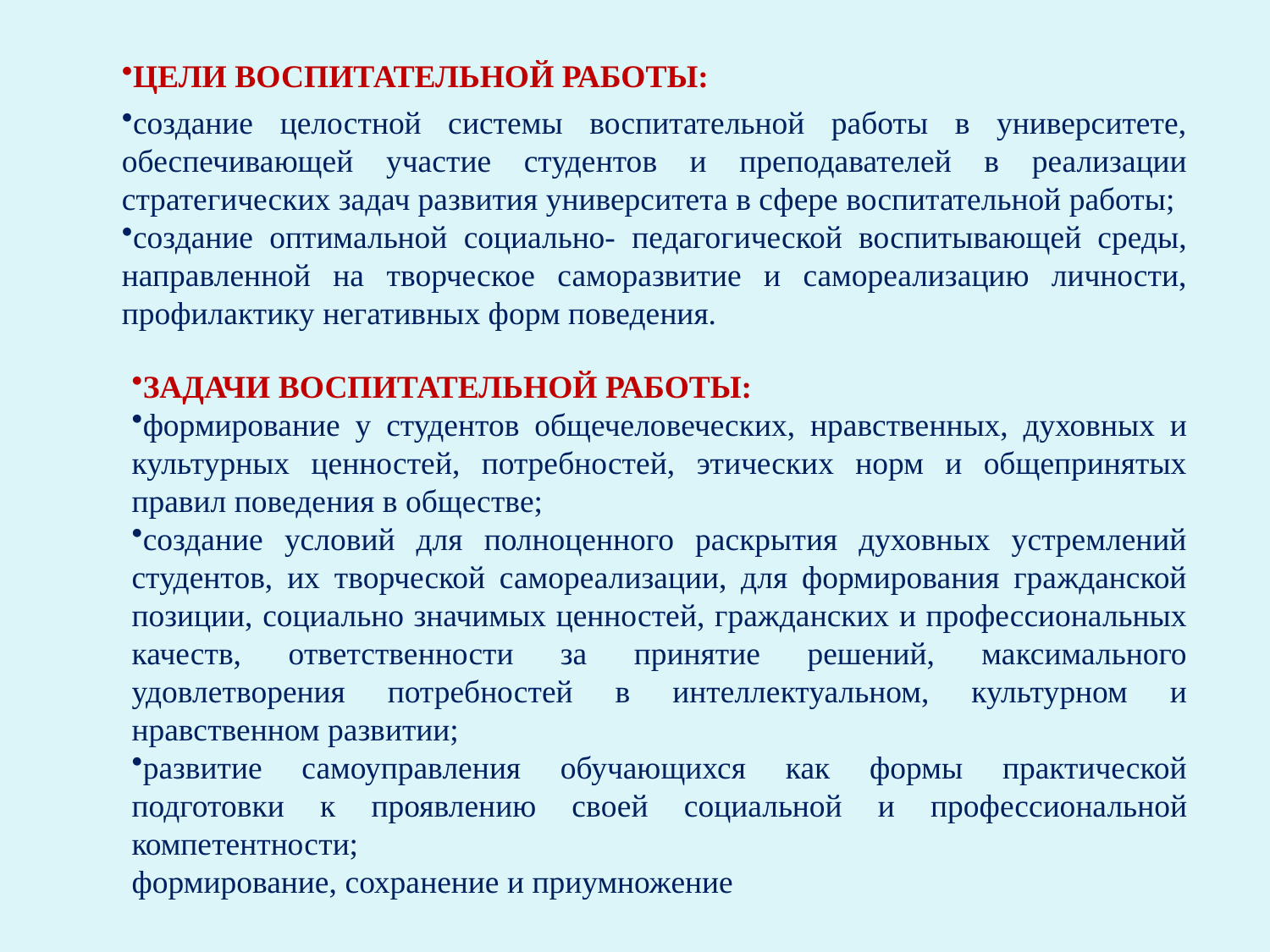

ЦЕЛИ ВОСПИТАТЕЛЬНОЙ РАБОТЫ:

создание целостной системы воспитательной работы в университете, обеспечивающей участие студентов и преподавателей в реализации стратегических задач развития университета в сфере воспитательной работы;
создание оптимальной социально- педагогической воспитывающей среды, направленной на творческое саморазвитие и самореализацию личности, профилактику негативных форм поведения.
ЗАДАЧИ ВОСПИТАТЕЛЬНОЙ РАБОТЫ:
формирование у студентов общечеловеческих, нравственных, духовных и культурных ценностей, потребностей, этических норм и общепринятых правил поведения в обществе;
создание условий для полноценного раскрытия духовных устремлений студентов, их творческой самореализации, для формирования гражданской позиции, социально значимых ценностей, гражданских и профессиональных качеств, ответственности за принятие решений, максимального удовлетворения потребностей в интеллектуальном, культурном и нравственном развитии;
развитие самоуправления обучающихся как формы практической подготовки к проявлению своей социальной и профессиональной компетентности;
формирование, сохранение и приумножение